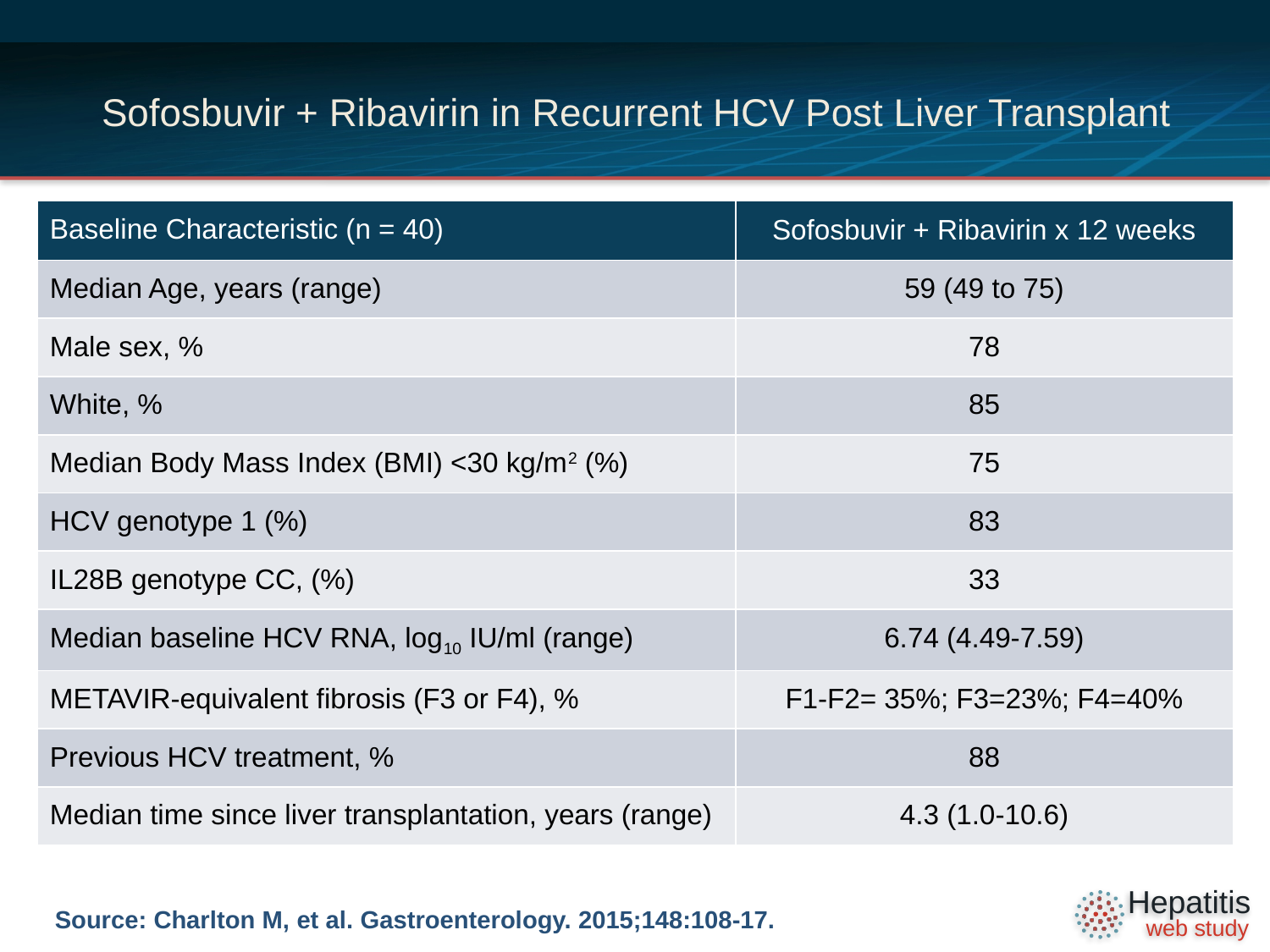

# Sofosbuvir + Ribavirin in Recurrent HCV Post Liver Transplant
| Baseline Characteristic (n = 40) | Sofosbuvir + Ribavirin x 12 weeks |
| --- | --- |
| Median Age, years (range) | 59 (49 to 75) |
| Male sex, % | 78 |
| White, % | 85 |
| Median Body Mass Index (BMI) <30 kg/m2 (%) | 75 |
| HCV genotype 1 (%) | 83 |
| IL28B genotype CC, (%) | 33 |
| Median baseline HCV RNA, log10 IU/ml (range) | 6.74 (4.49-7.59) |
| METAVIR-equivalent fibrosis (F3 or F4), % | F1-F2= 35%; F3=23%; F4=40% |
| Previous HCV treatment, % | 88 |
| Median time since liver transplantation, years (range) | 4.3 (1.0-10.6) |
Source: Charlton M, et al. Gastroenterology. 2015;148:108-17.